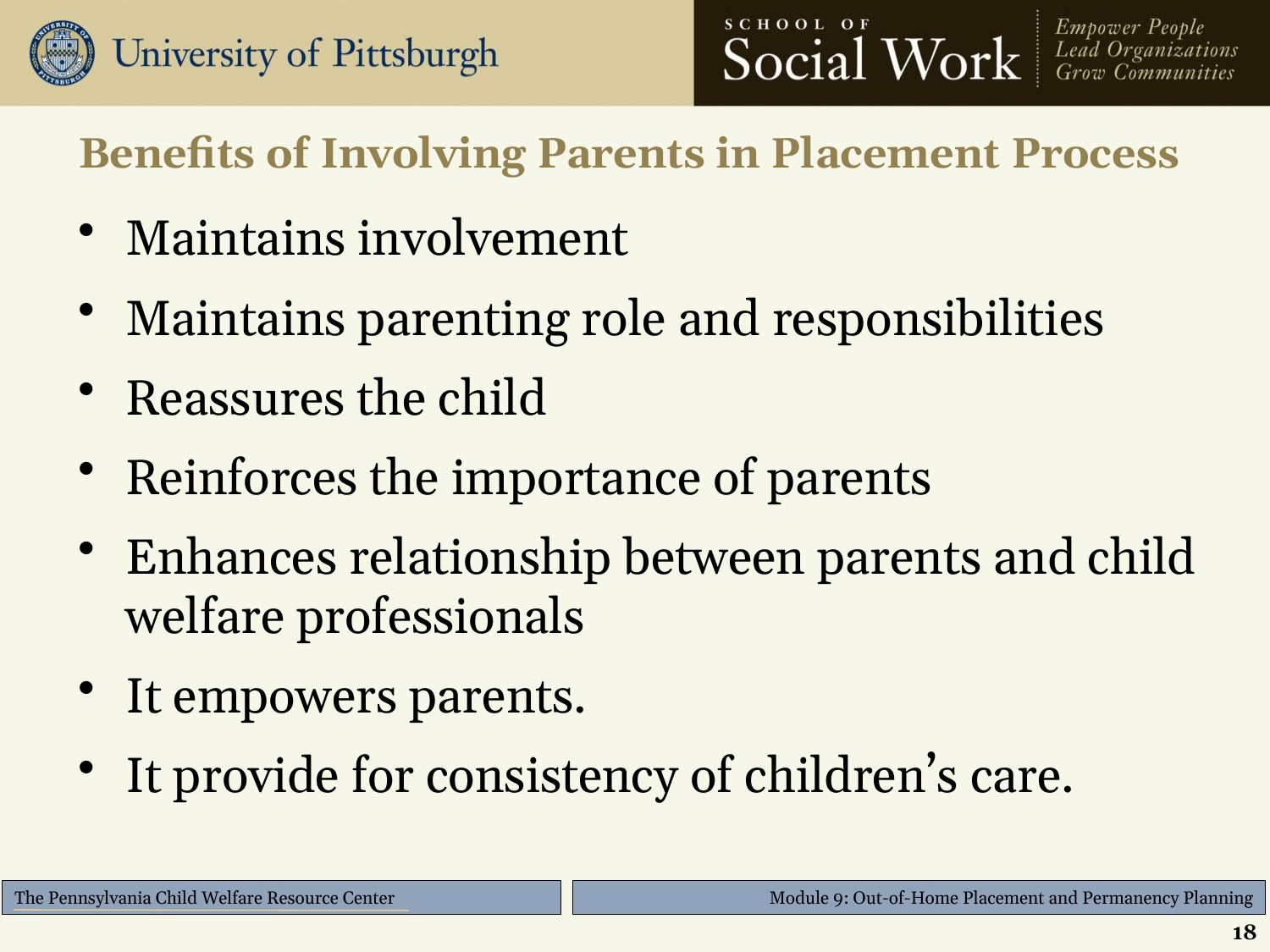

# Benefits of Involving Parents in Placement Process
Maintains involvement
Maintains parenting role and responsibilities
Reassures the child
Reinforces the importance of parents
Enhances relationship between parents and child welfare professionals
It empowers parents.
It provide for consistency of children’s care.

18